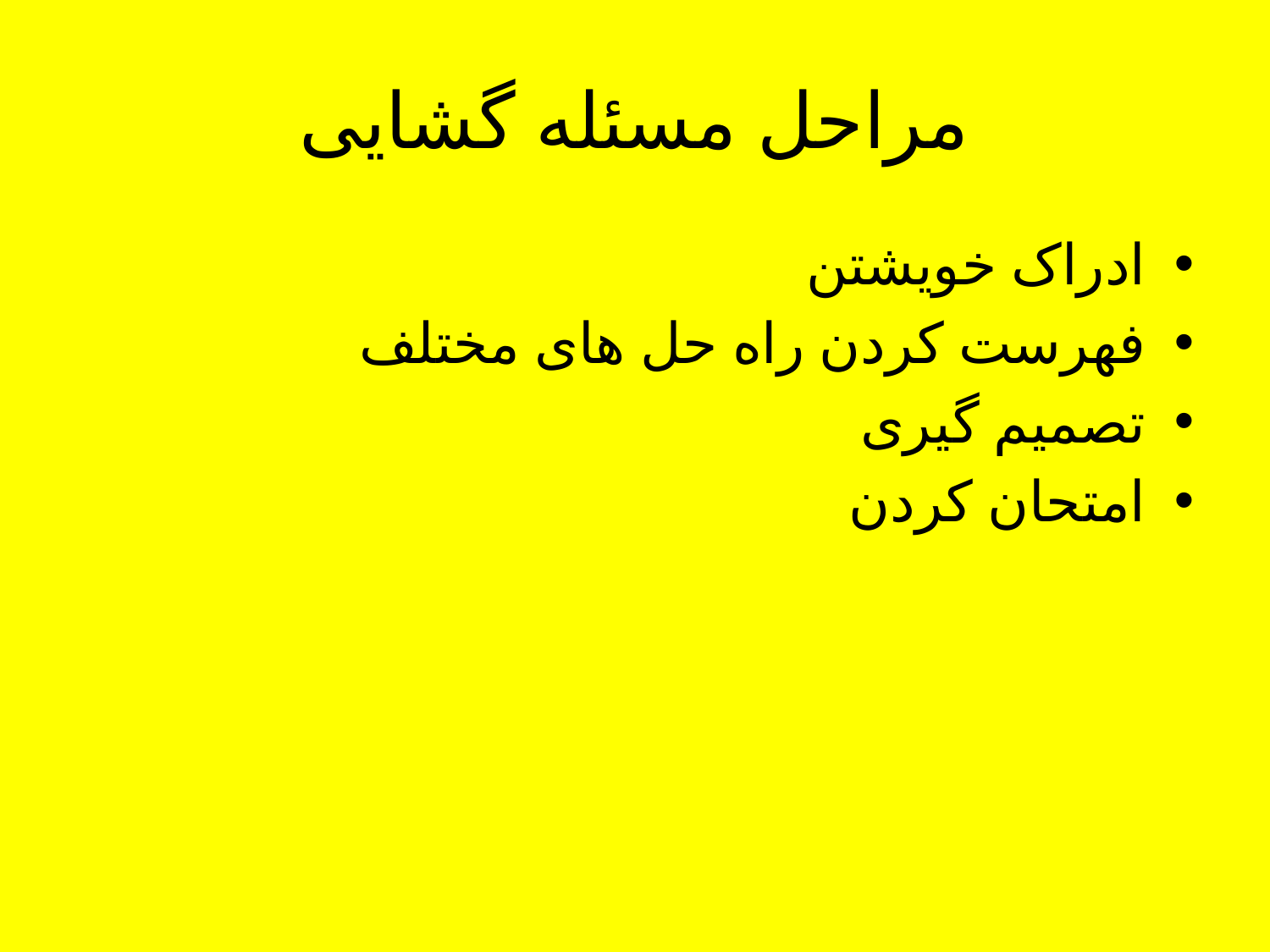

# مراحل مسئله گشایی
ادراک خویشتن
فهرست کردن راه حل های مختلف
تصمیم گیری
امتحان کردن